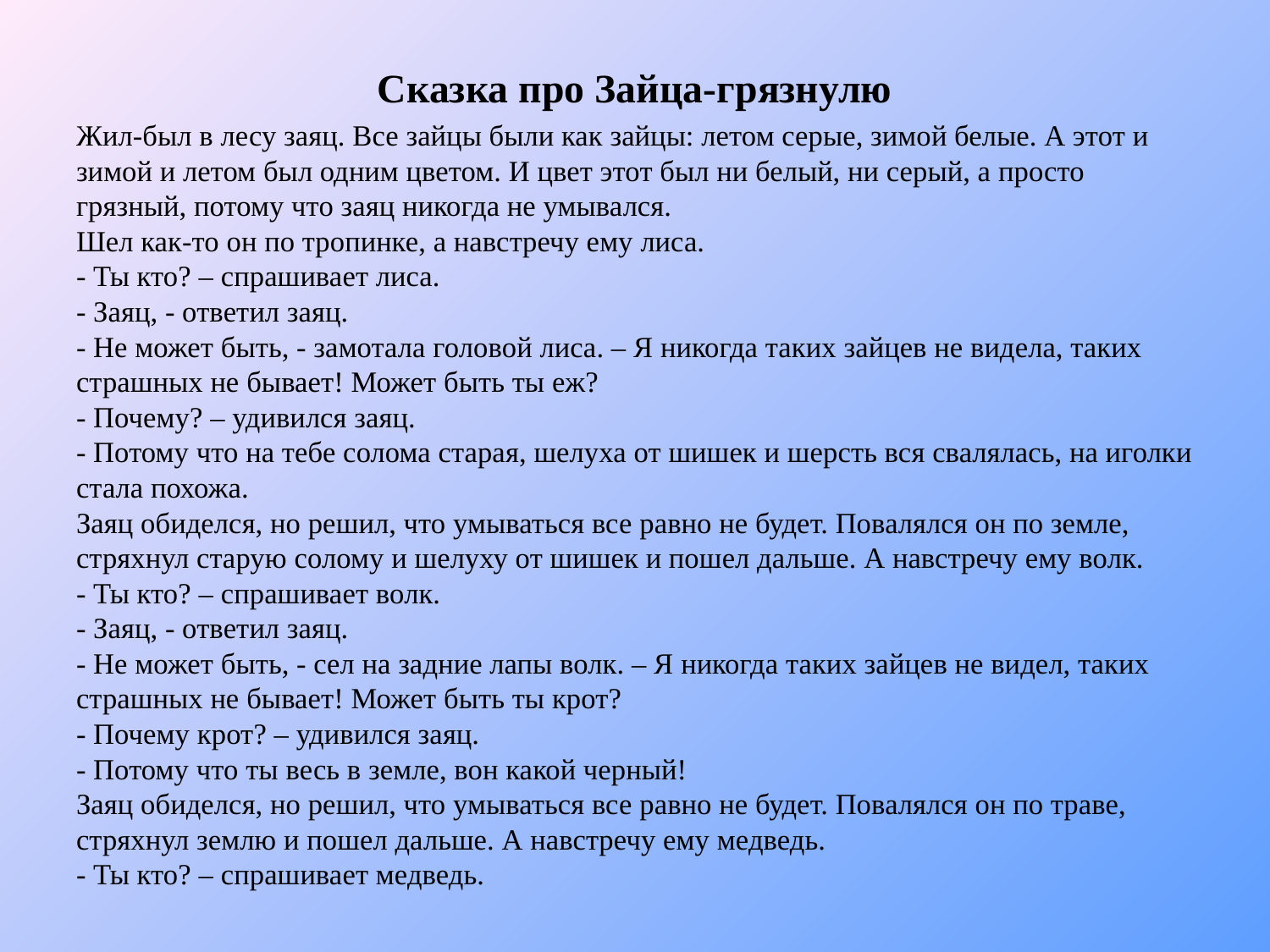

Сказка про Зайца-грязнулю
Жил-был в лесу заяц. Все зайцы были как зайцы: летом серые, зимой белые. А этот и зимой и летом был одним цветом. И цвет этот был ни белый, ни серый, а просто грязный, потому что заяц никогда не умывался.
Шел как-то он по тропинке, а навстречу ему лиса.
- Ты кто? – спрашивает лиса.
- Заяц, - ответил заяц.
- Не может быть, - замотала головой лиса. – Я никогда таких зайцев не видела, таких страшных не бывает! Может быть ты еж?
- Почему? – удивился заяц.
- Потому что на тебе солома старая, шелуха от шишек и шерсть вся свалялась, на иголки стала похожа.
Заяц обиделся, но решил, что умываться все равно не будет. Повалялся он по земле, стряхнул старую солому и шелуху от шишек и пошел дальше. А навстречу ему волк.
- Ты кто? – спрашивает волк.
- Заяц, - ответил заяц.
- Не может быть, - сел на задние лапы волк. – Я никогда таких зайцев не видел, таких страшных не бывает! Может быть ты крот?
- Почему крот? – удивился заяц.
- Потому что ты весь в земле, вон какой черный!
Заяц обиделся, но решил, что умываться все равно не будет. Повалялся он по траве, стряхнул землю и пошел дальше. А навстречу ему медведь.
- Ты кто? – спрашивает медведь.